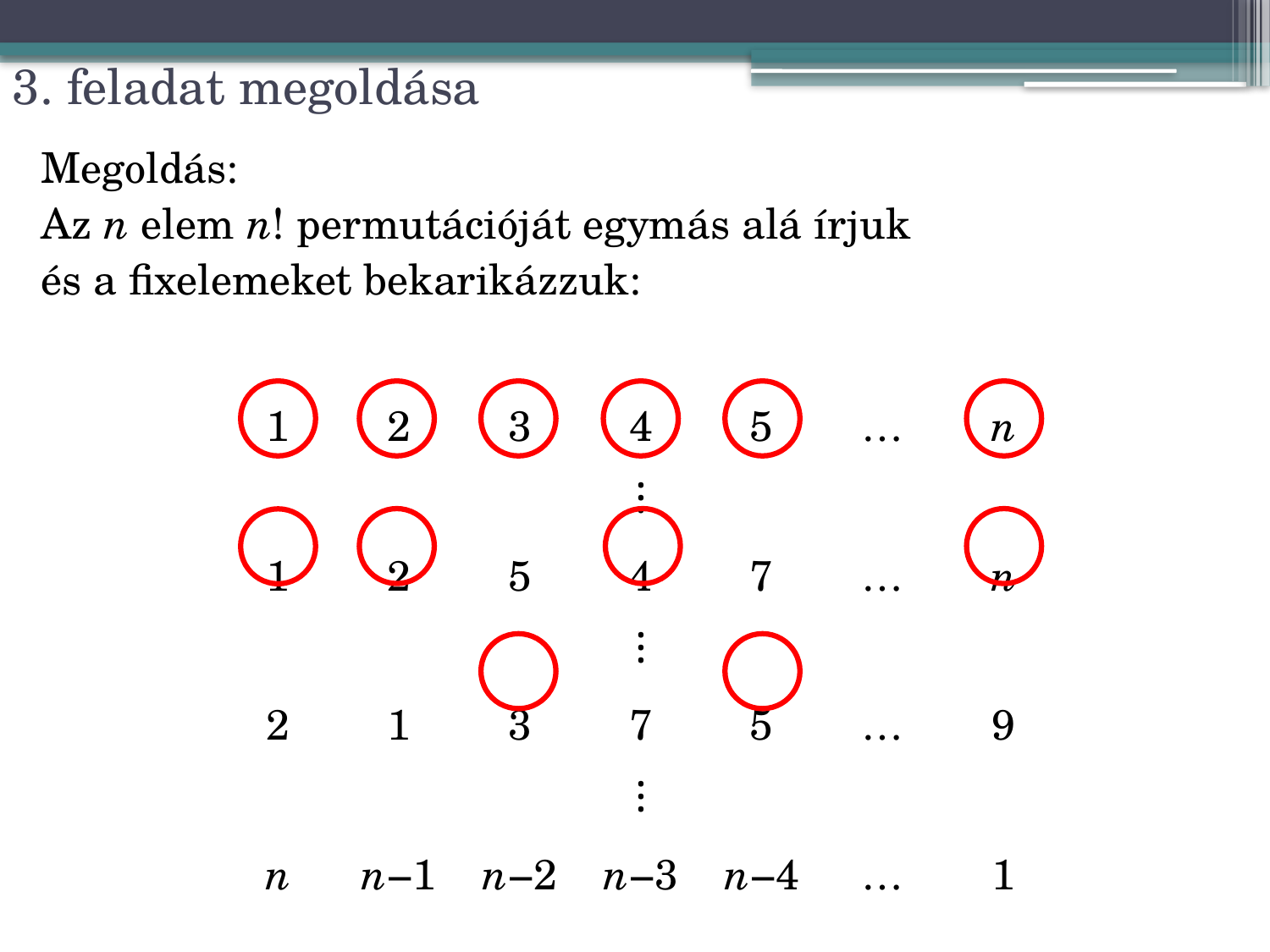

# 3. feladat megoldása
Megoldás:
Az n elem n! permutációját egymás alá írjuk
és a fixelemeket bekarikázzuk:

| 1 | 2 | 3 | 4 | 5 | … | n |
| --- | --- | --- | --- | --- | --- | --- |
|  |  |  | ⁝ |  |  |  |
| 1 | 2 | 5 | 4 | 7 | … | n |
|  |  |  | ⁝ |  |  |  |
| 2 | 1 | 3 | 7 | 5 | … | 9 |
|  |  |  | ⁝ |  |  |  |
| n | n−1 | n−2 | n−3 | n−4 | … | 1 |